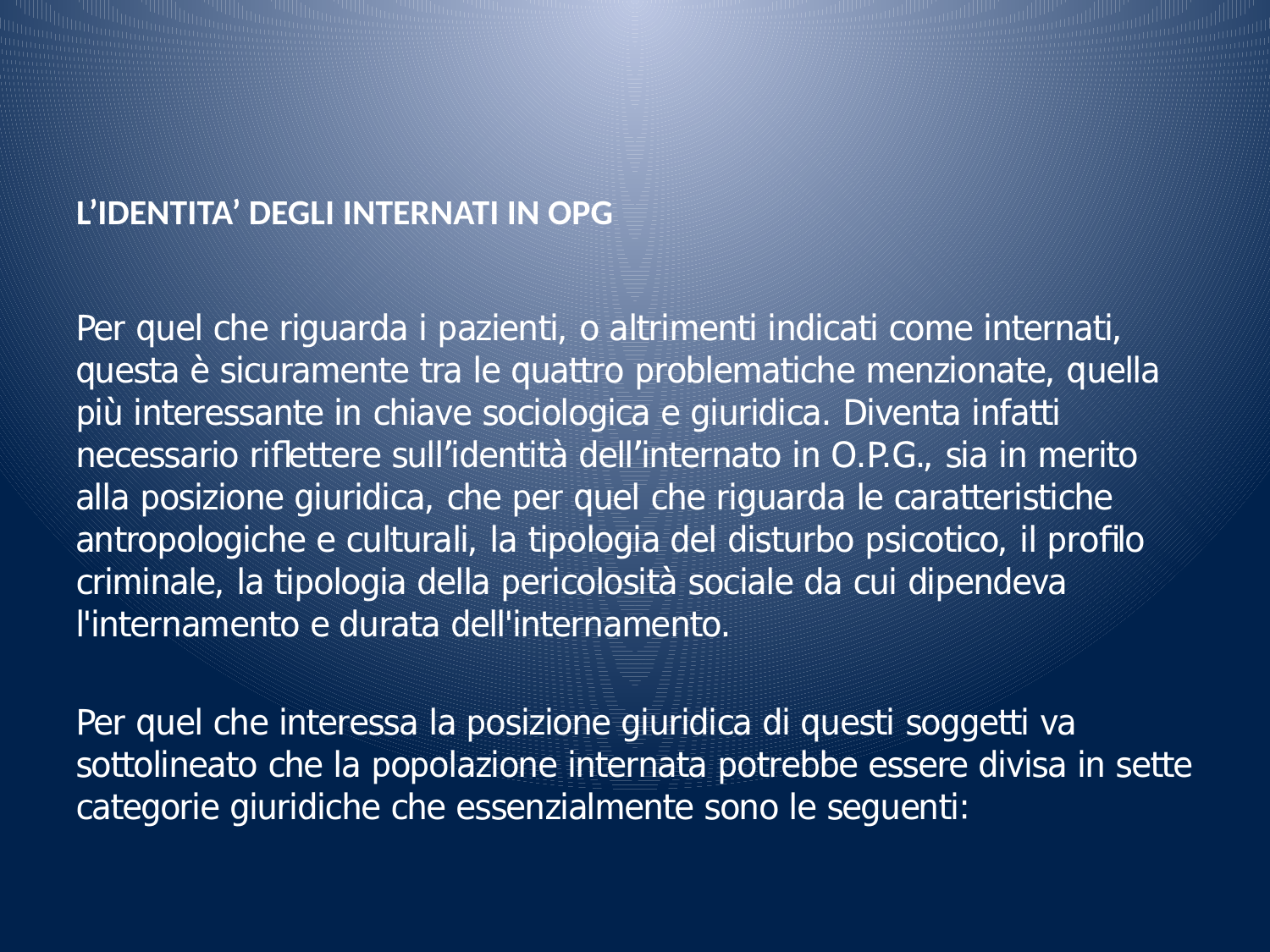

# L’IDENTITA’ DEGLI INTERNATI IN OPG

Per quel che riguarda i pazienti, o altrimenti indicati come internati, questa è sicuramente tra le quattro problematiche menzionate, quella più interessante in chiave sociologica e giuridica. Diventa infatti necessario riflettere sull’identità dell’internato in O.P.G., sia in merito alla posizione giuridica, che per quel che riguarda le caratteristiche antropologiche e culturali, la tipologia del disturbo psicotico, il profilo criminale, la tipologia della pericolosità sociale da cui dipendeva l'internamento e durata dell'internamento.

Per quel che interessa la posizione giuridica di questi soggetti va sottolineato che la popolazione internata potrebbe essere divisa in sette categorie giuridiche che essenzialmente sono le seguenti: